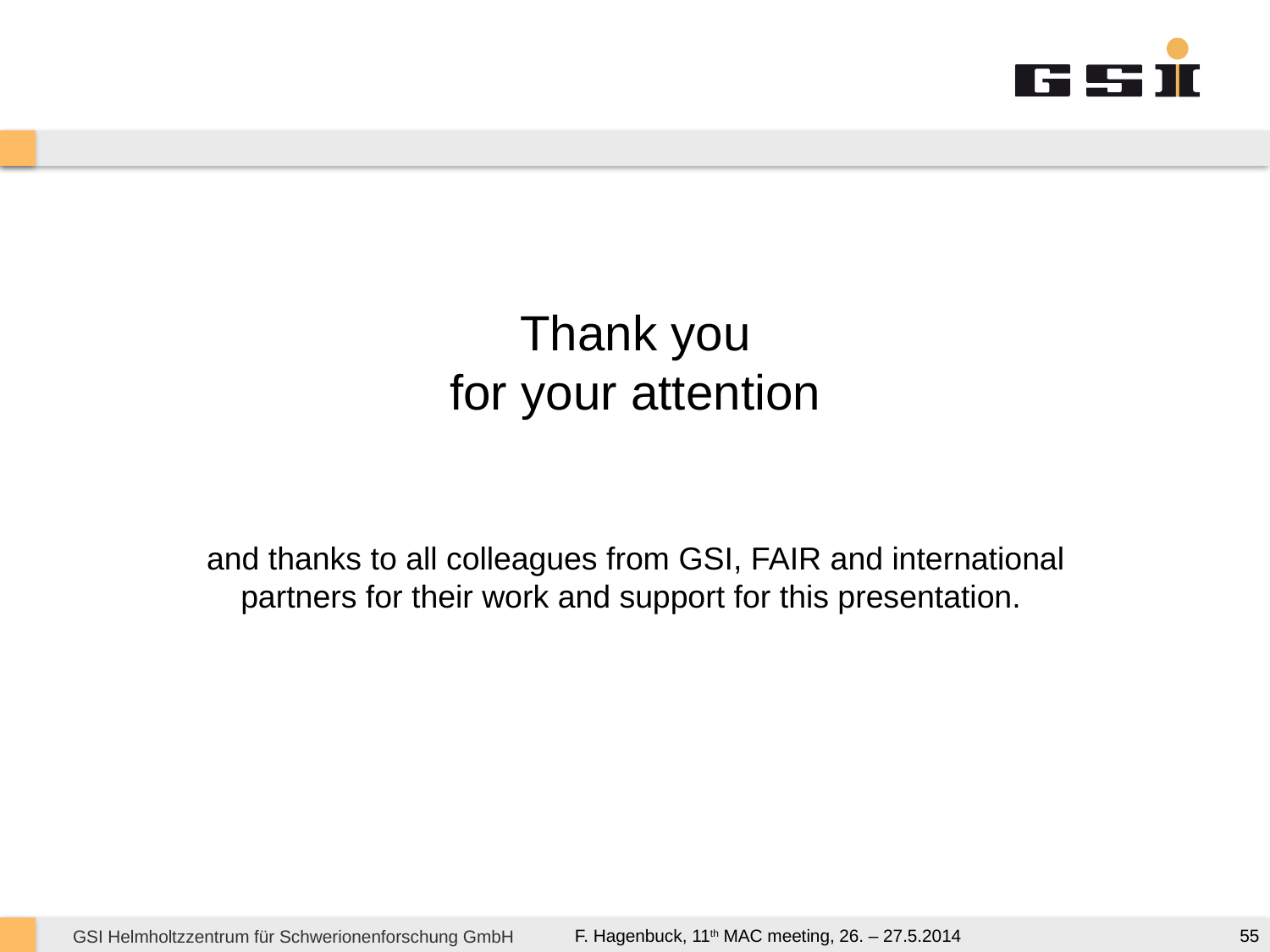

Thank you
for your attention

and thanks to all colleagues from GSI, FAIR and international partners for their work and support for this presentation.
55
F. Hagenbuck, 11th MAC meeting, 26. – 27.5.2014